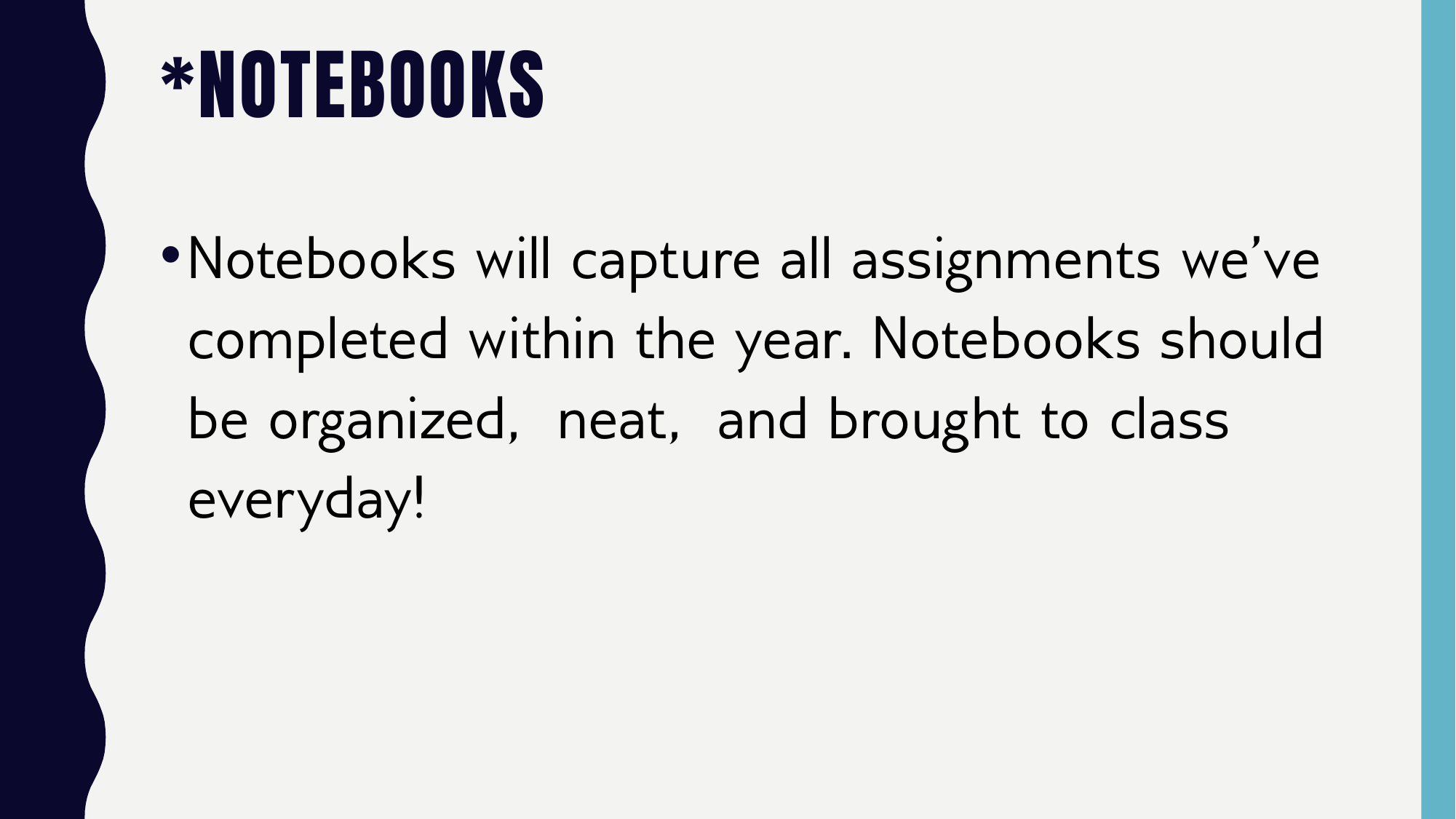

# *notebooks
Notebooks will capture all assignments we’ve completed within the year. Notebooks should be organized,  neat,  and brought to class everyday!